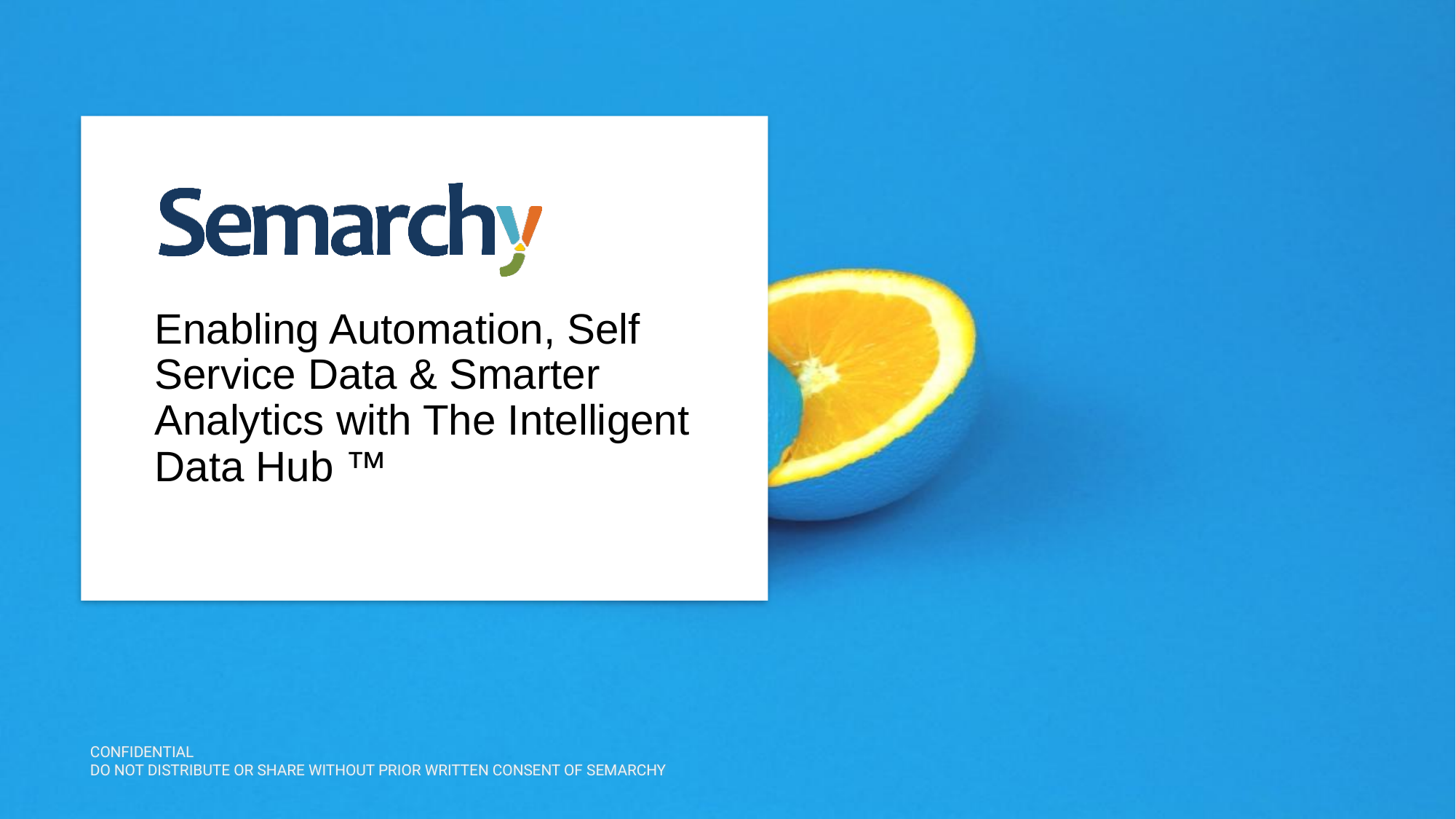

# Enabling Automation, Self Service Data & Smarter Analytics with The Intelligent Data Hub ™